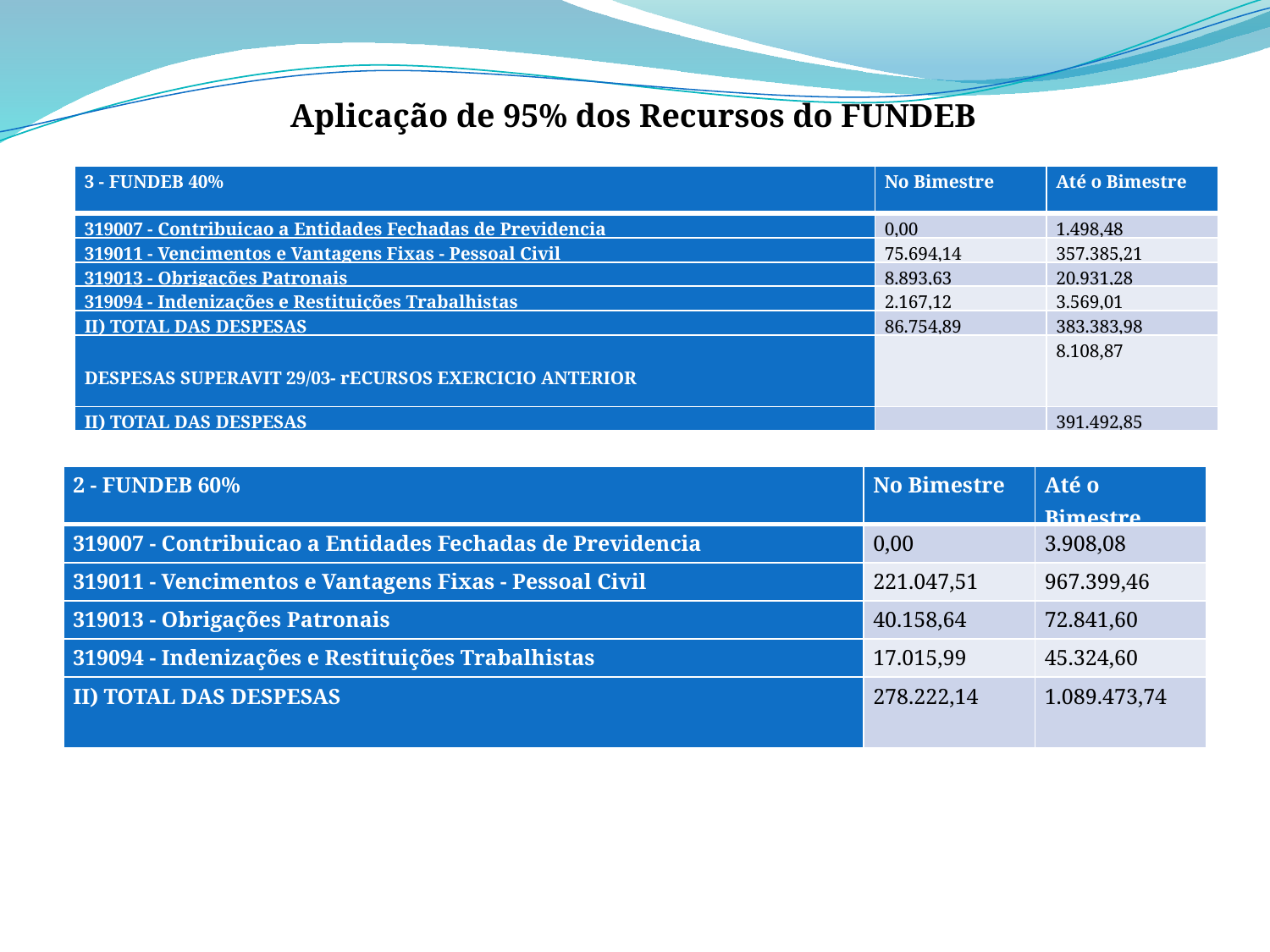

Aplicação de 95% dos Recursos do FUNDEB
| 3 - FUNDEB 40% | No Bimestre | Até o Bimestre |
| --- | --- | --- |
| 319007 - Contribuicao a Entidades Fechadas de Previdencia | 0,00 | 1.498,48 |
| 319011 - Vencimentos e Vantagens Fixas - Pessoal Civil | 75.694,14 | 357.385,21 |
| 319013 - Obrigações Patronais | 8.893,63 | 20.931,28 |
| 319094 - Indenizações e Restituições Trabalhistas | 2.167,12 | 3.569,01 |
| II) TOTAL DAS DESPESAS | 86.754,89 | 383.383,98 |
| DESPESAS SUPERAVIT 29/03- rECURSOS EXERCICIO ANTERIOR |  | 8.108,87 |
| II) TOTAL DAS DESPESAS |  | 391.492,85 |

| 2 - FUNDEB 60% | No Bimestre | Até o Bimestre |
| --- | --- | --- |
| 319007 - Contribuicao a Entidades Fechadas de Previdencia | 0,00 | 3.908,08 |
| 319011 - Vencimentos e Vantagens Fixas - Pessoal Civil | 221.047,51 | 967.399,46 |
| 319013 - Obrigações Patronais | 40.158,64 | 72.841,60 |
| 319094 - Indenizações e Restituições Trabalhistas | 17.015,99 | 45.324,60 |
| II) TOTAL DAS DESPESAS | 278.222,14 | 1.089.473,74 |